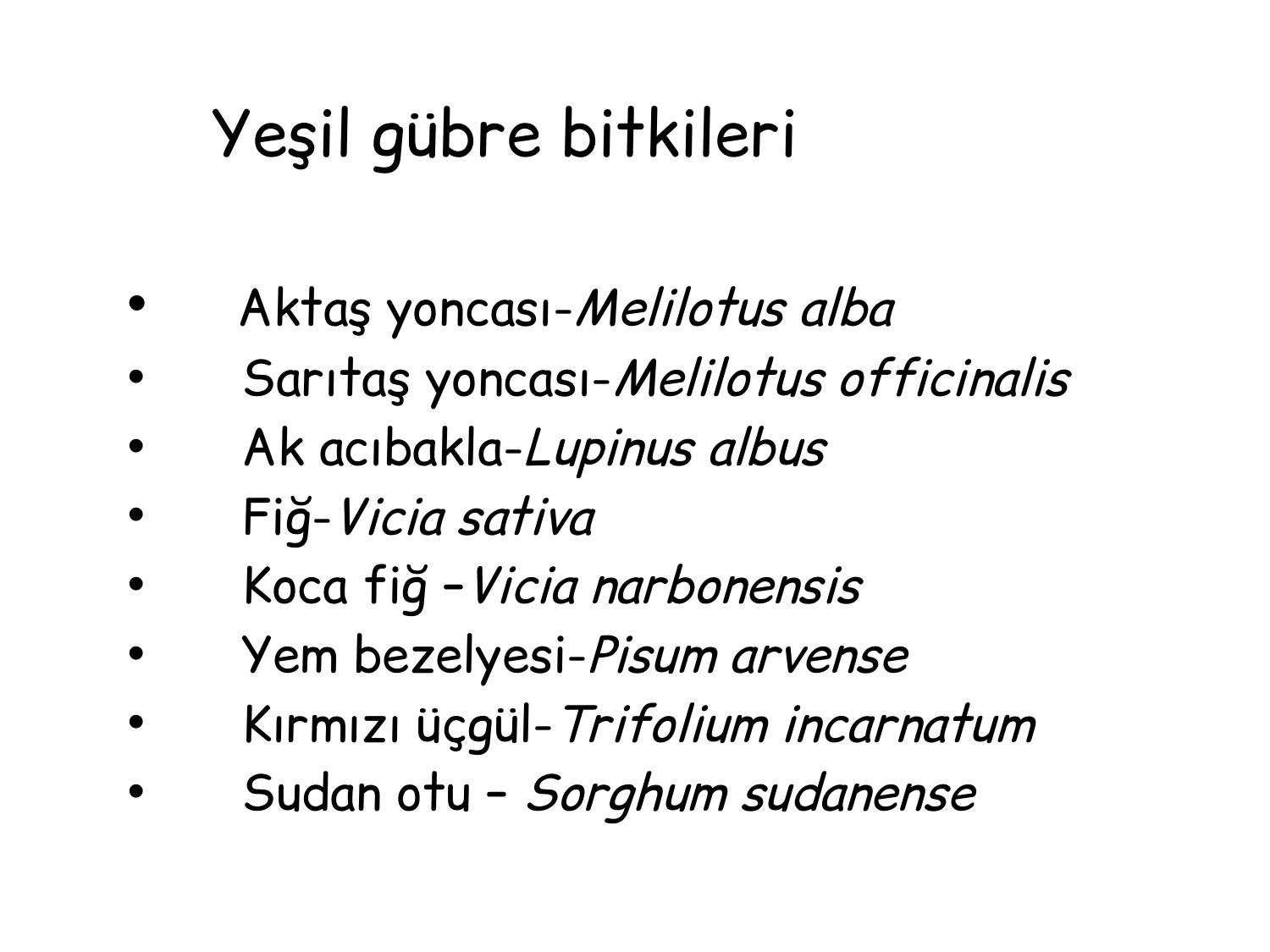

Yeşil gübre bitkileri

  Aktaş yoncası-Melilotus alba
  Sarıtaş yoncası-Melilotus officinalis
  Ak acıbakla-Lupinus albus
  Fiğ-Vicia sativa
  Koca fiğ –Vicia narbonensis
  Yem bezelyesi-Pisum arvense
  Kırmızı üçgül-Trifolium incarnatum
  Sudan otu – Sorghum sudanense